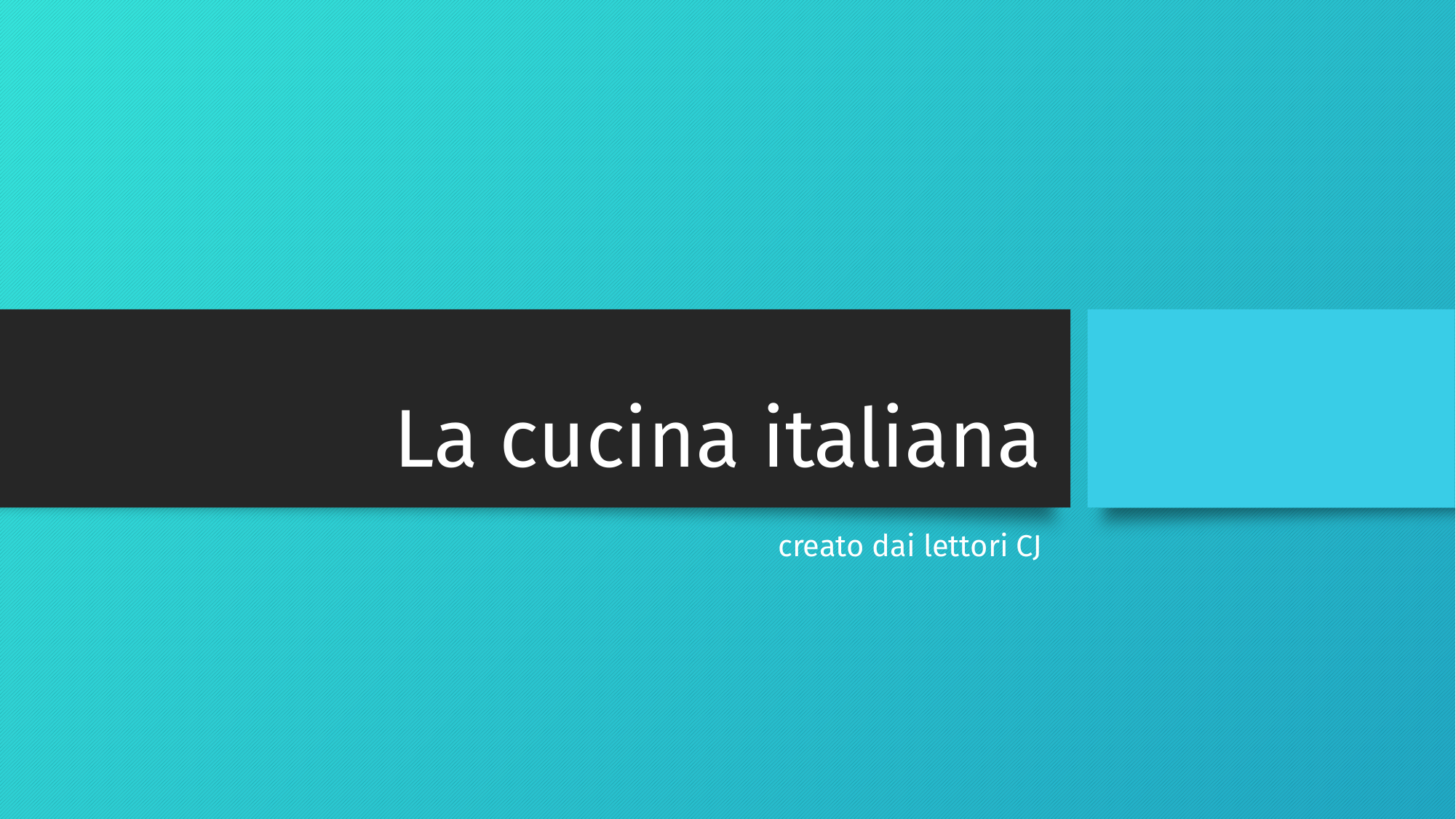

# La cucina italiana
creato dai lettori CJ